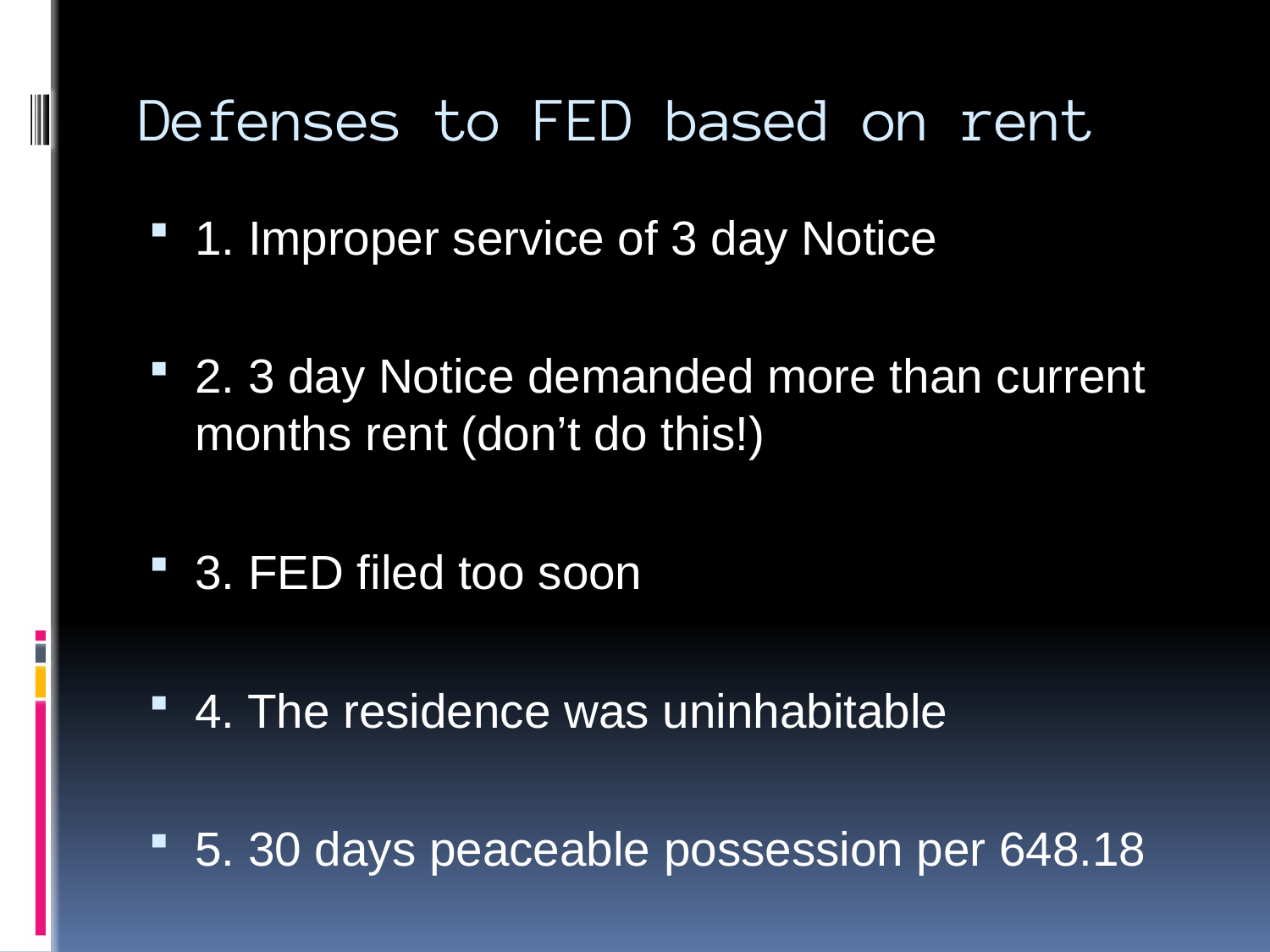

# Defenses to FED based on rent
1. Improper service of 3 day Notice

2. 3 day Notice demanded more than current months rent (don’t do this!)

3. FED filed too soon

4. The residence was uninhabitable

5. 30 days peaceable possession per 648.18